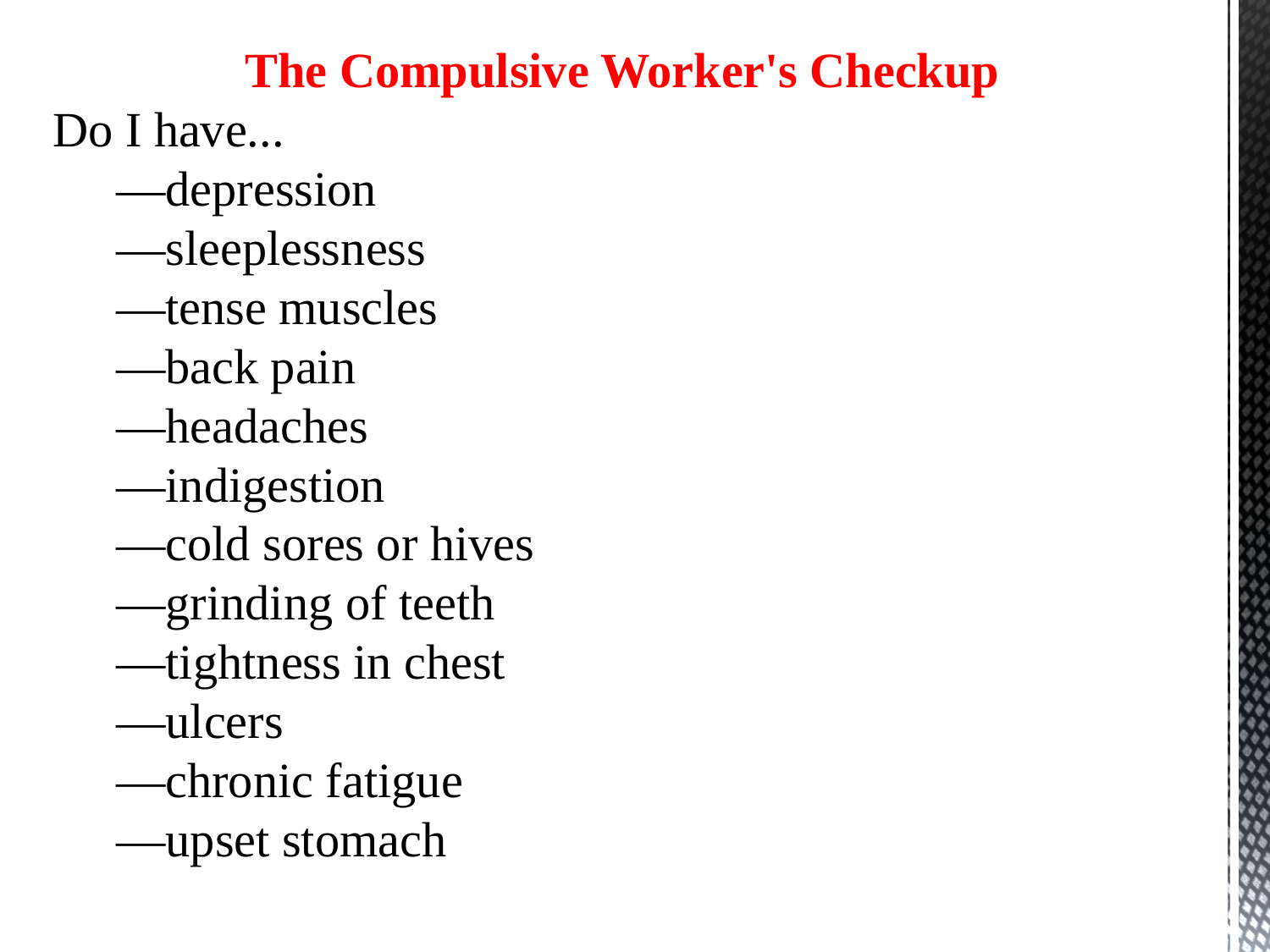

The Compulsive Worker's Checkup
Do I have...
—depression
—sleeplessness
—tense muscles
—back pain
—headaches
—indigestion
—cold sores or hives
—grinding of teeth
—tightness in chest
—ulcers
—chronic fatigue
—upset stomach